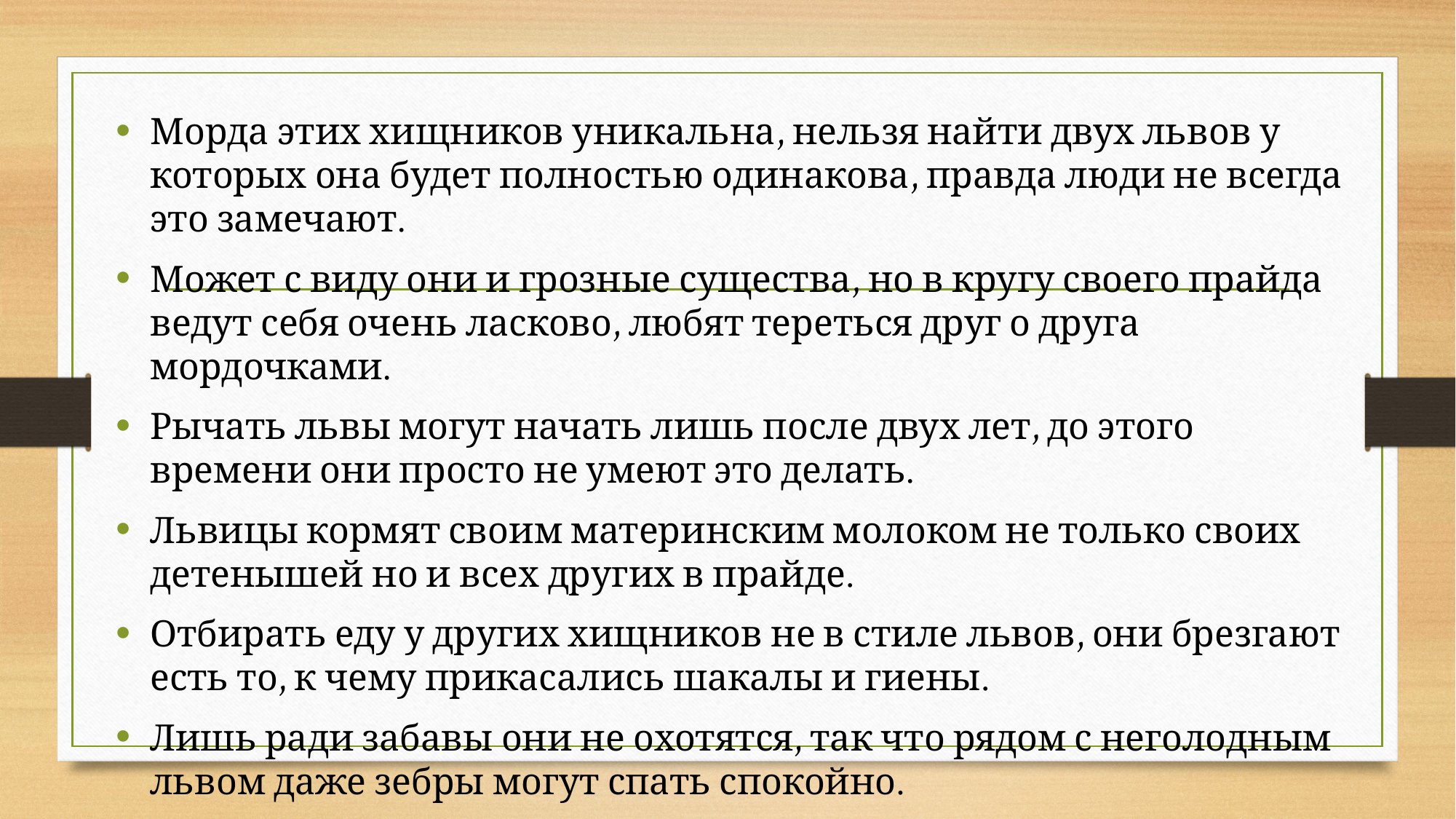

Морда этих хищников уникальна, нельзя найти двух львов у которых она будет полностью одинакова, правда люди не всегда это замечают.
Может с виду они и грозные существа, но в кругу своего прайда ведут себя очень ласково, любят тереться друг о друга мордочками.
Рычать львы могут начать лишь после двух лет, до этого времени они просто не умеют это делать.
Львицы кормят своим материнским молоком не только своих детенышей но и всех других в прайде.
Отбирать еду у других хищников не в стиле львов, они брезгают есть то, к чему прикасались шакалы и гиены.
Лишь ради забавы они не охотятся, так что рядом с неголодным львом даже зебры могут спать спокойно.